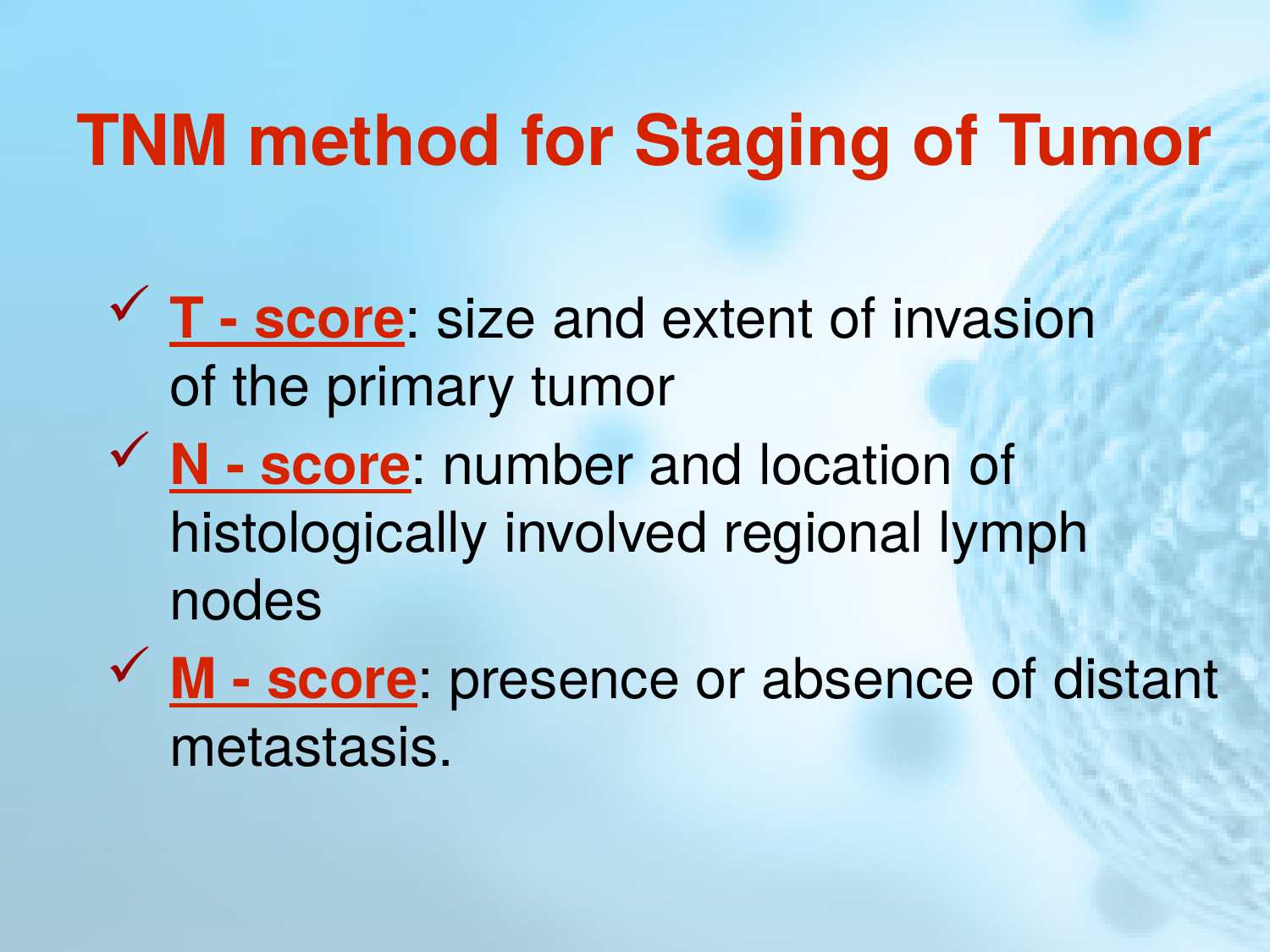

# TNM method for Staging of Tumor
T - score: size and extent of invasion
of the primary tumor
N - score: number and location of histologically involved regional lymph nodes
M - score: presence or absence of distant metastasis.